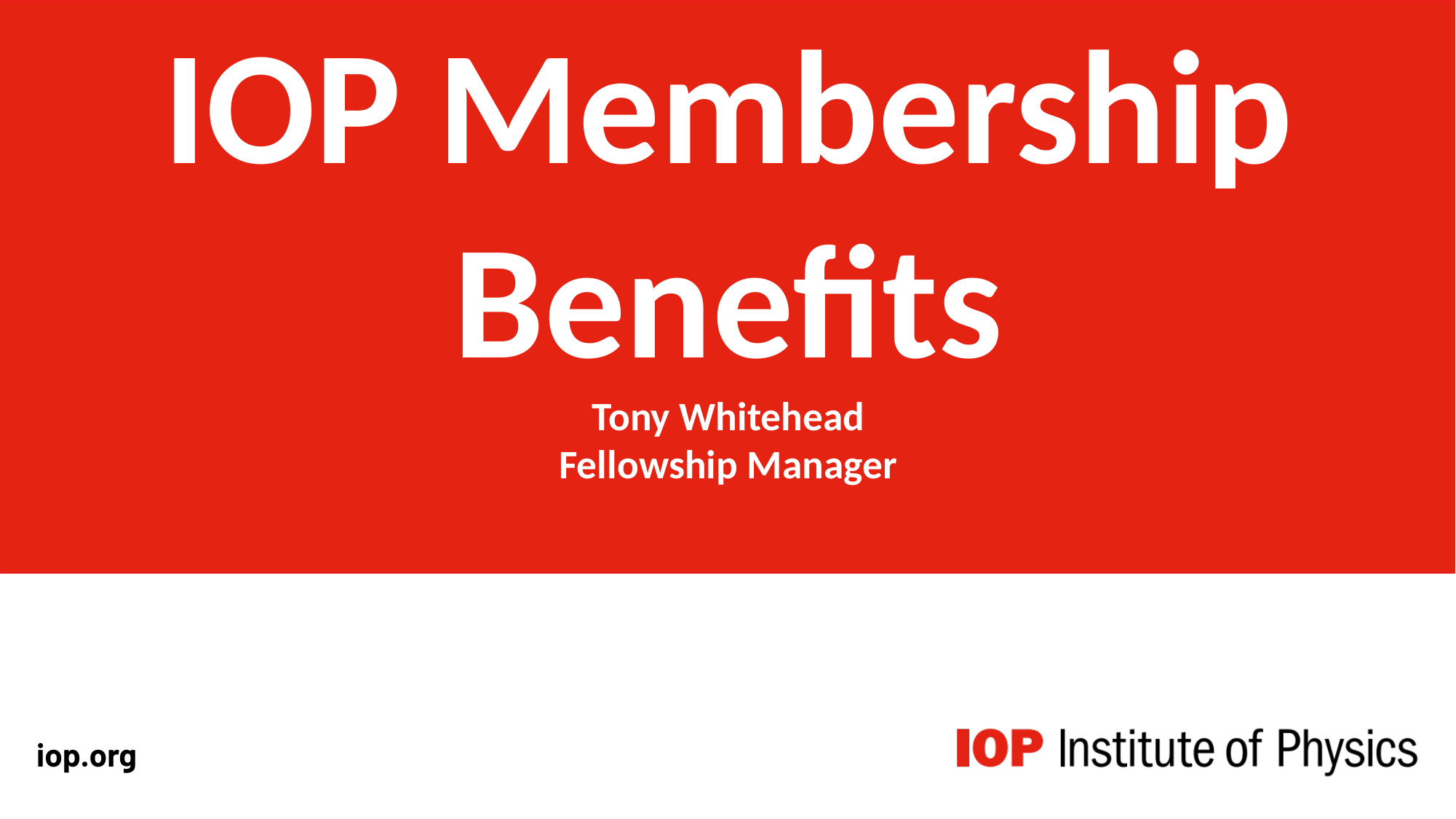

# IOP Membership Benefits Tony Whitehead Fellowship Manager